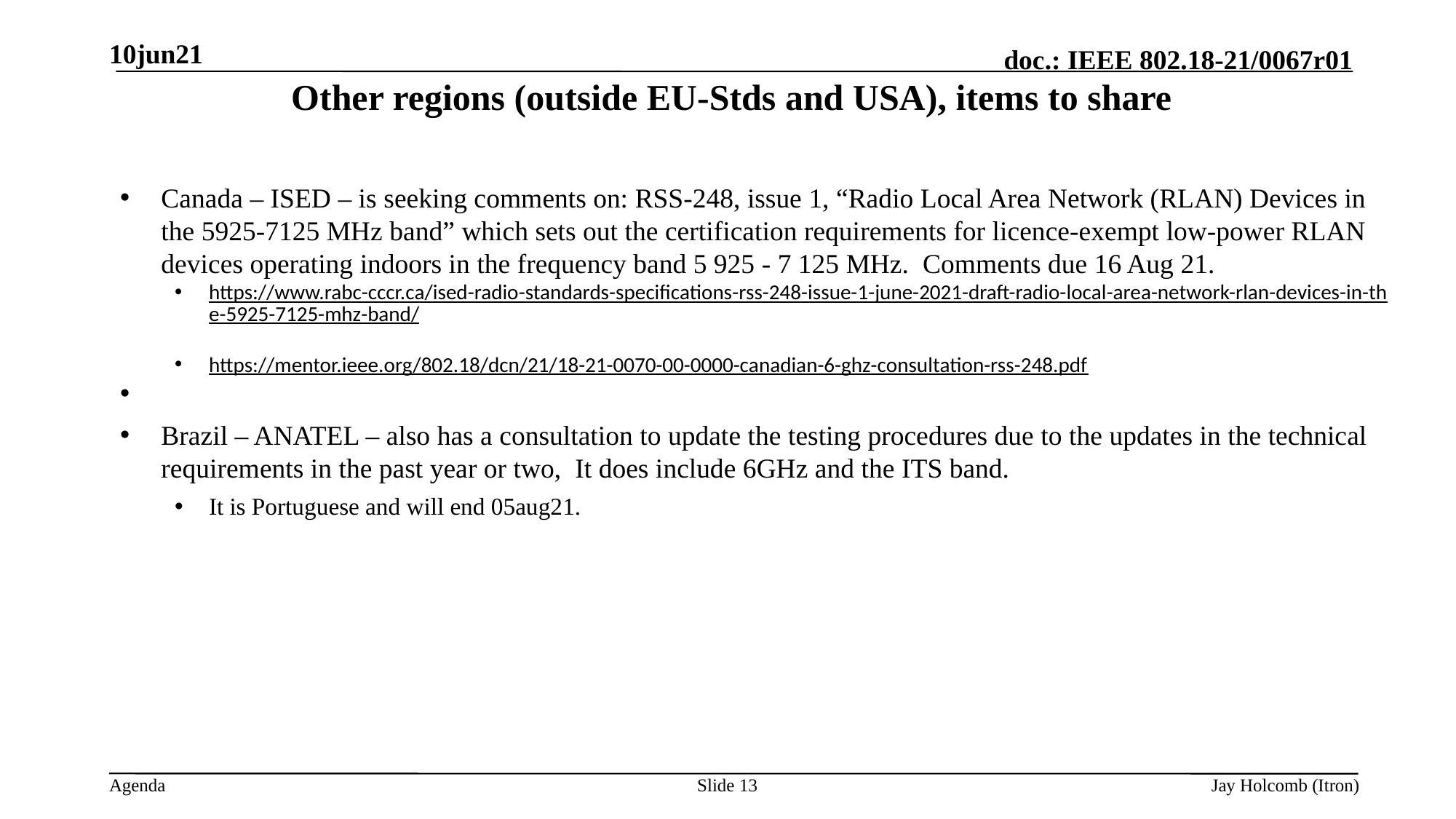

10jun21
# Other regions (outside EU-Stds and USA), items to share

Canada – ISED – is seeking comments on: RSS-248, issue 1, “Radio Local Area Network (RLAN) Devices in the 5925-7125 MHz band” which sets out the certification requirements for licence-exempt low-power RLAN devices operating indoors in the frequency band 5 925 - 7 125 MHz.  Comments due 16 Aug 21.
https://www.rabc-cccr.ca/ised-radio-standards-specifications-rss-248-issue-1-june-2021-draft-radio-local-area-network-rlan-devices-in-the-5925-7125-mhz-band/
https://mentor.ieee.org/802.18/dcn/21/18-21-0070-00-0000-canadian-6-ghz-consultation-rss-248.pdf

Brazil – ANATEL – also has a consultation to update the testing procedures due to the updates in the technical requirements in the past year or two,  It does include 6GHz and the ITS band.
It is Portuguese and will end 05aug21.

Slide 13
Jay Holcomb (Itron)